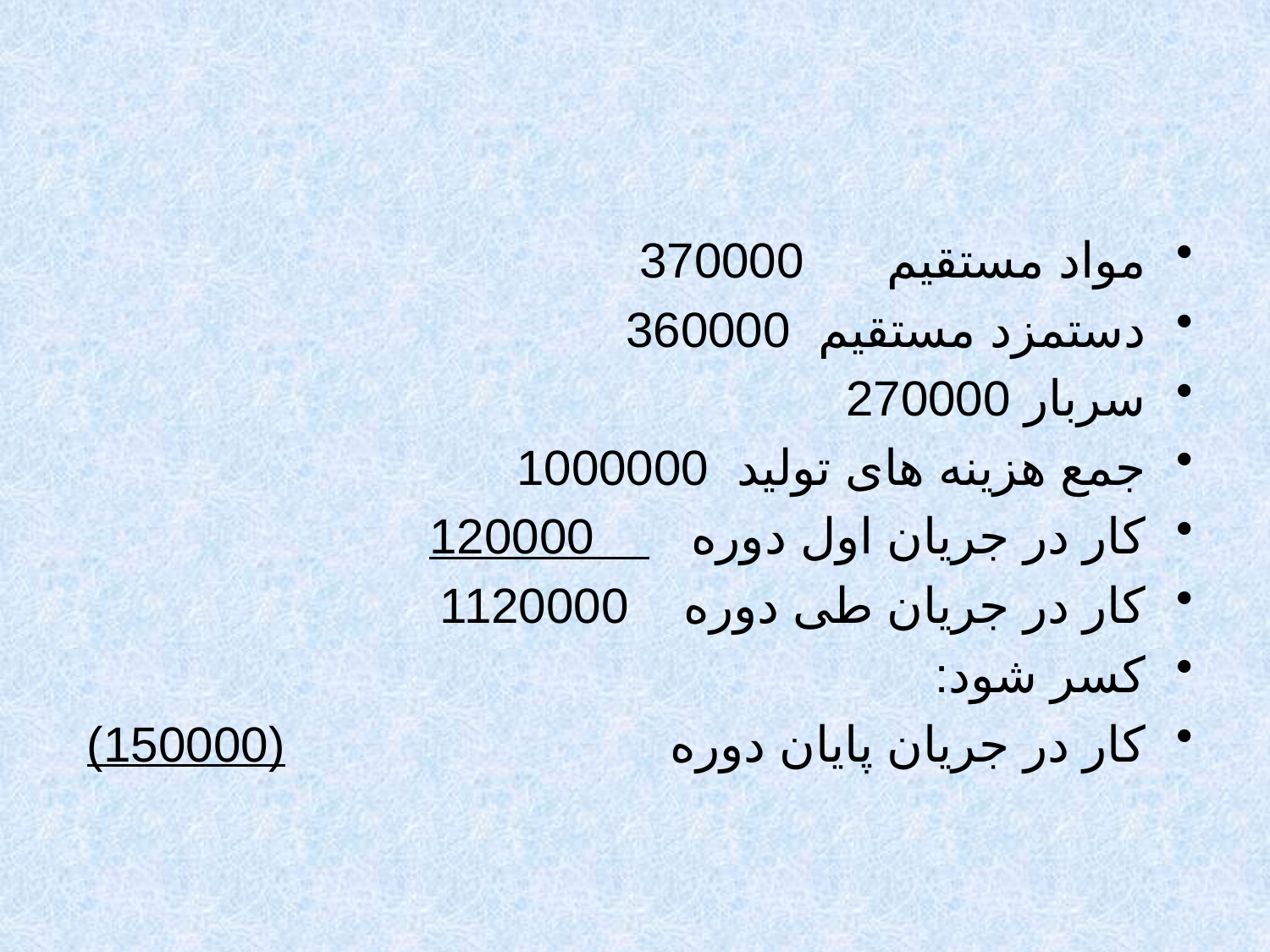

#
مواد مستقیم      370000
دستمزد مستقیم  360000
سربار 270000
جمع هزینه های تولید  1000000
کار در جریان اول دوره       120000
کار در جریان طی دوره    1120000
کسر شود:
کار در جریان پایان دوره                            (150000)